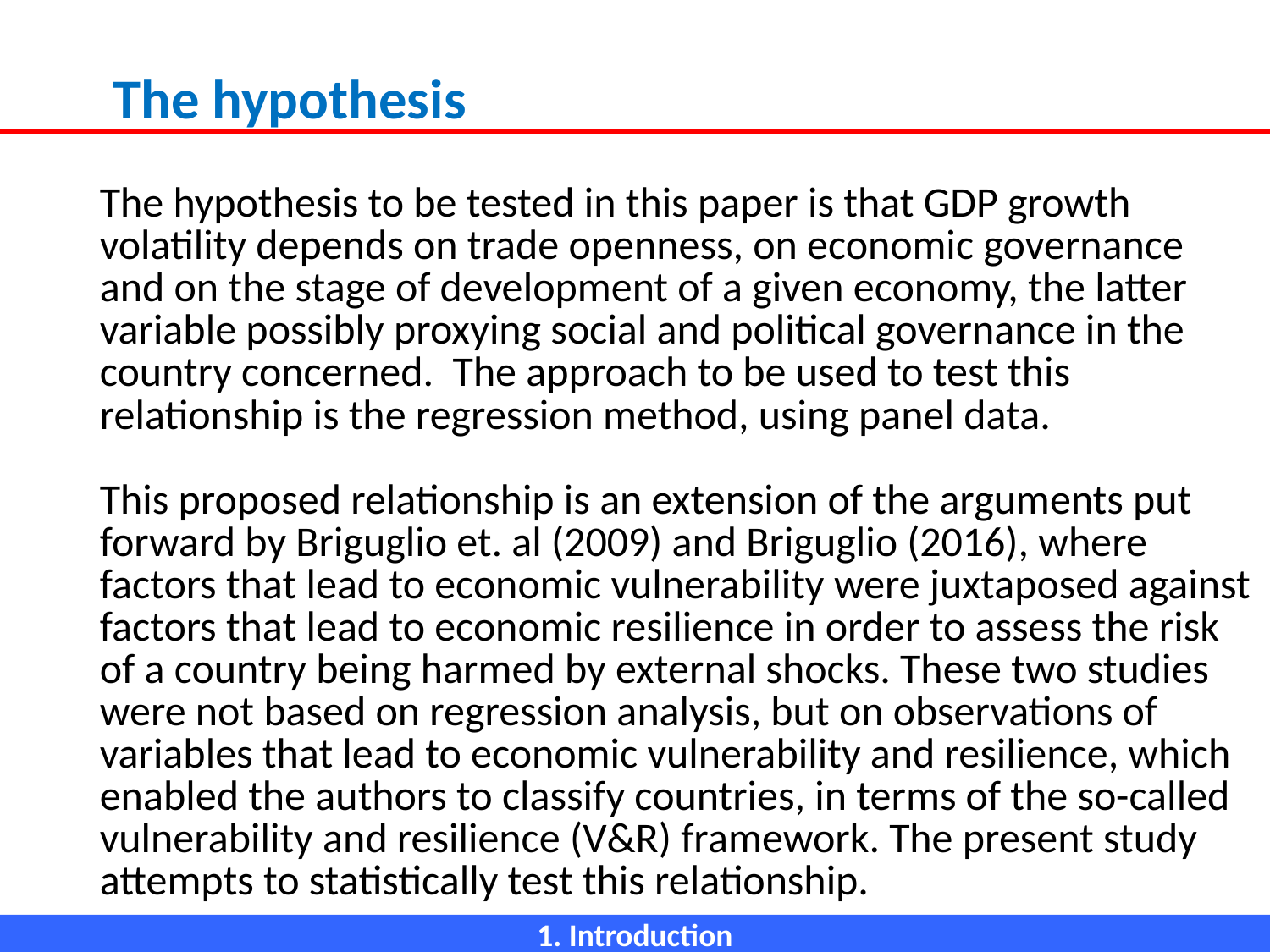

The hypothesis
# The hypothesis to be tested in this paper is that GDP growth volatility depends on trade openness, on economic governance and on the stage of development of a given economy, the latter variable possibly proxying social and political governance in the country concerned.  The approach to be used to test this relationship is the regression method, using panel data. This proposed relationship is an extension of the arguments put forward by Briguglio et. al (2009) and Briguglio (2016), where factors that lead to economic vulnerability were juxtaposed against factors that lead to economic resilience in order to assess the risk of a country being harmed by external shocks. These two studies were not based on regression analysis, but on observations of variables that lead to economic vulnerability and resilience, which enabled the authors to classify countries, in terms of the so-called vulnerability and resilience (V&R) framework. The present study attempts to statistically test this relationship.

1. Introduction